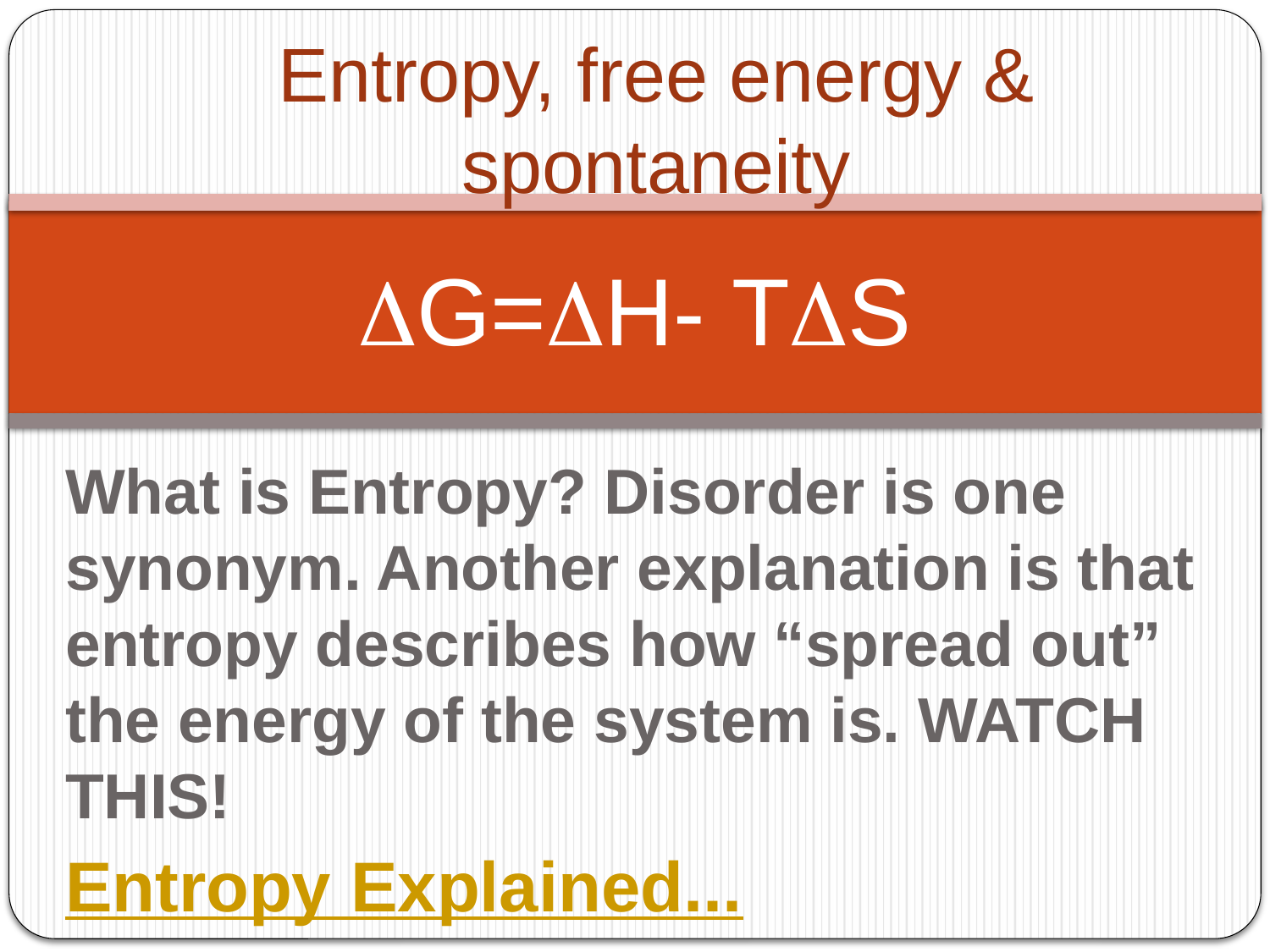

Entropy, free energy & spontaneity
# ΔG=ΔH- TΔS
What is Entropy? Disorder is one synonym. Another explanation is that entropy describes how “spread out” the energy of the system is. WATCH THIS!
Entropy Explained...